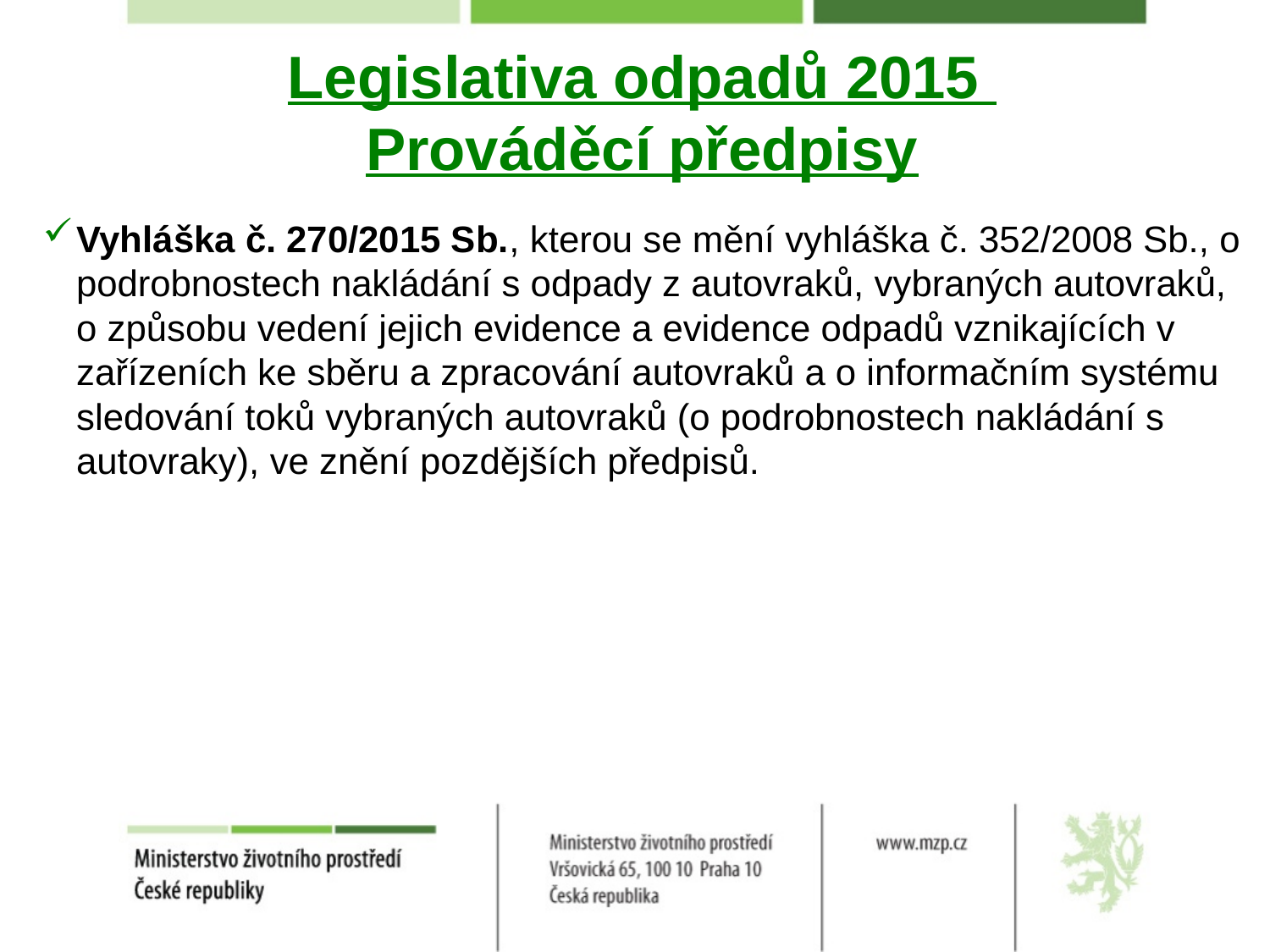

Legislativa odpadů 2015
Prováděcí předpisy
Vyhláška č. 270/2015 Sb., kterou se mění vyhláška č. 352/2008 Sb., o podrobnostech nakládání s odpady z autovraků, vybraných autovraků, o způsobu vedení jejich evidence a evidence odpadů vznikajících v zařízeních ke sběru a zpracování autovraků a o informačním systému sledování toků vybraných autovraků (o podrobnostech nakládání s autovraky), ve znění pozdějších předpisů.